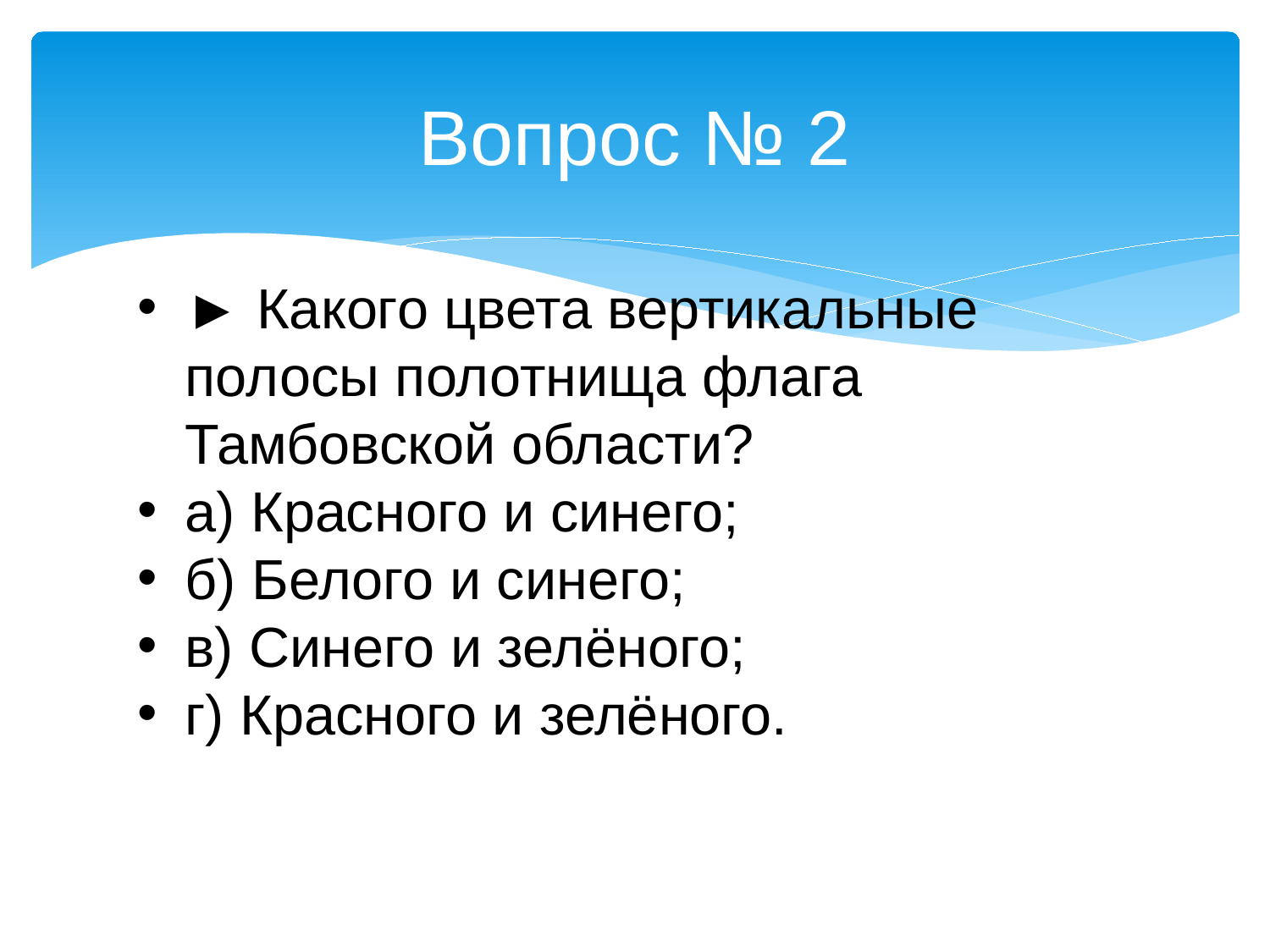

# Вопрос № 2
► Какого цвета вертикальные полосы полотнища флага Тамбовской области?
а) Красного и синего;
б) Белого и синего;
в) Синего и зелёного;
г) Красного и зелёного.